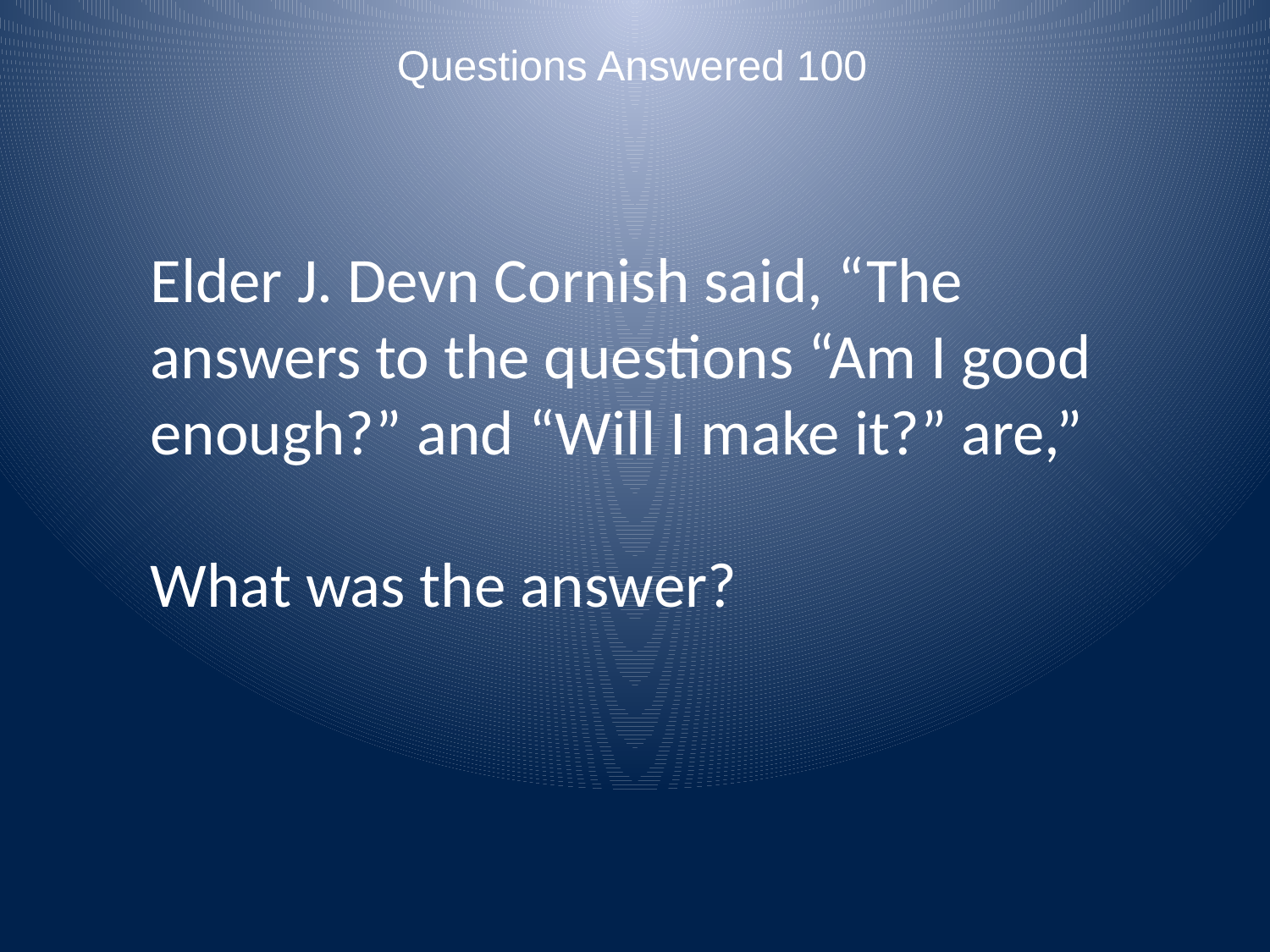

Questions Answered 100
Elder J. Devn Cornish said, “The answers to the questions “Am I good enough?” and “Will I make it?” are,”
What was the answer?